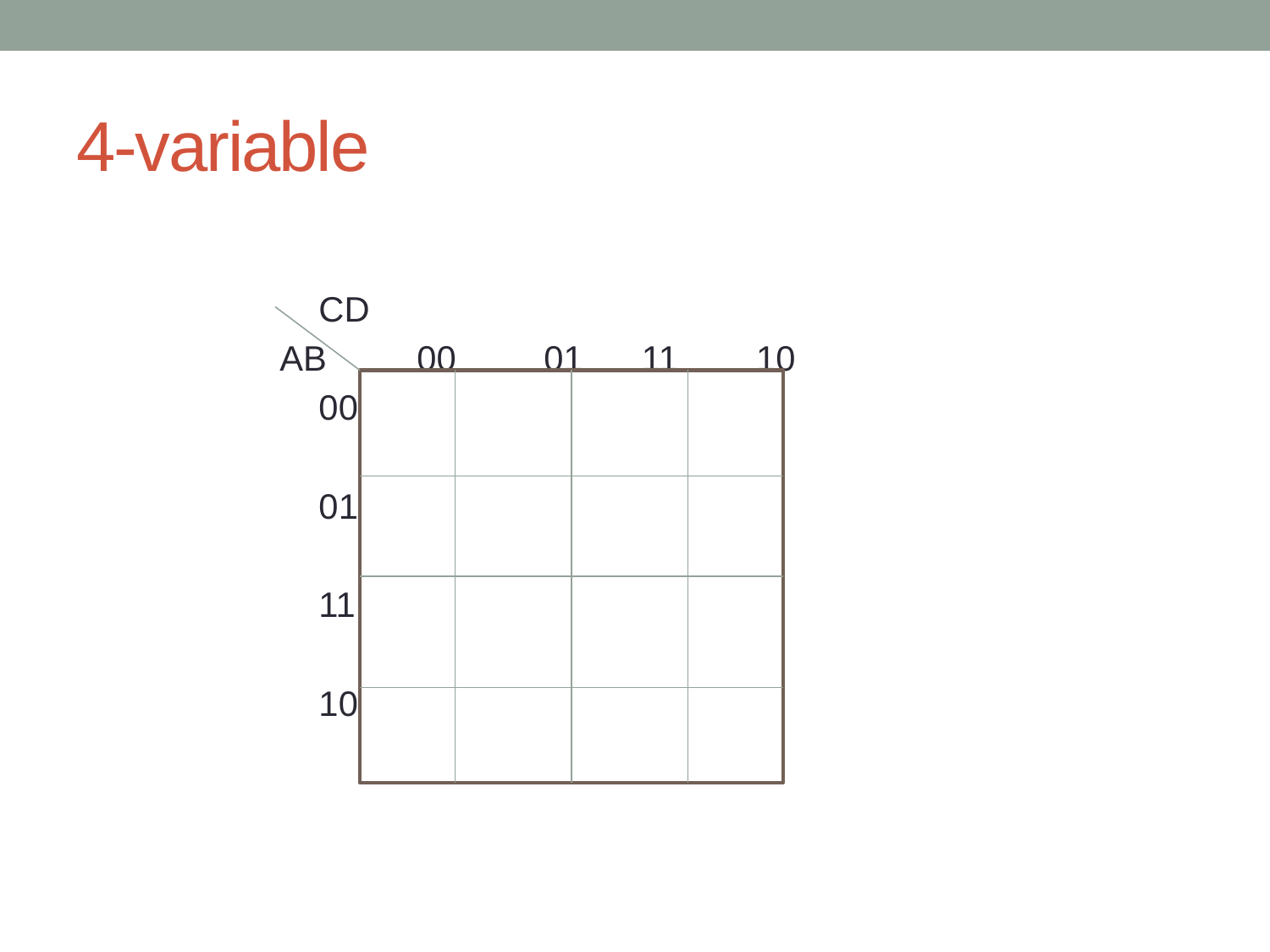

# 4-variable

                     CD
                 AB	     00         01      11        10
                     00

                     01

                     11

                     10